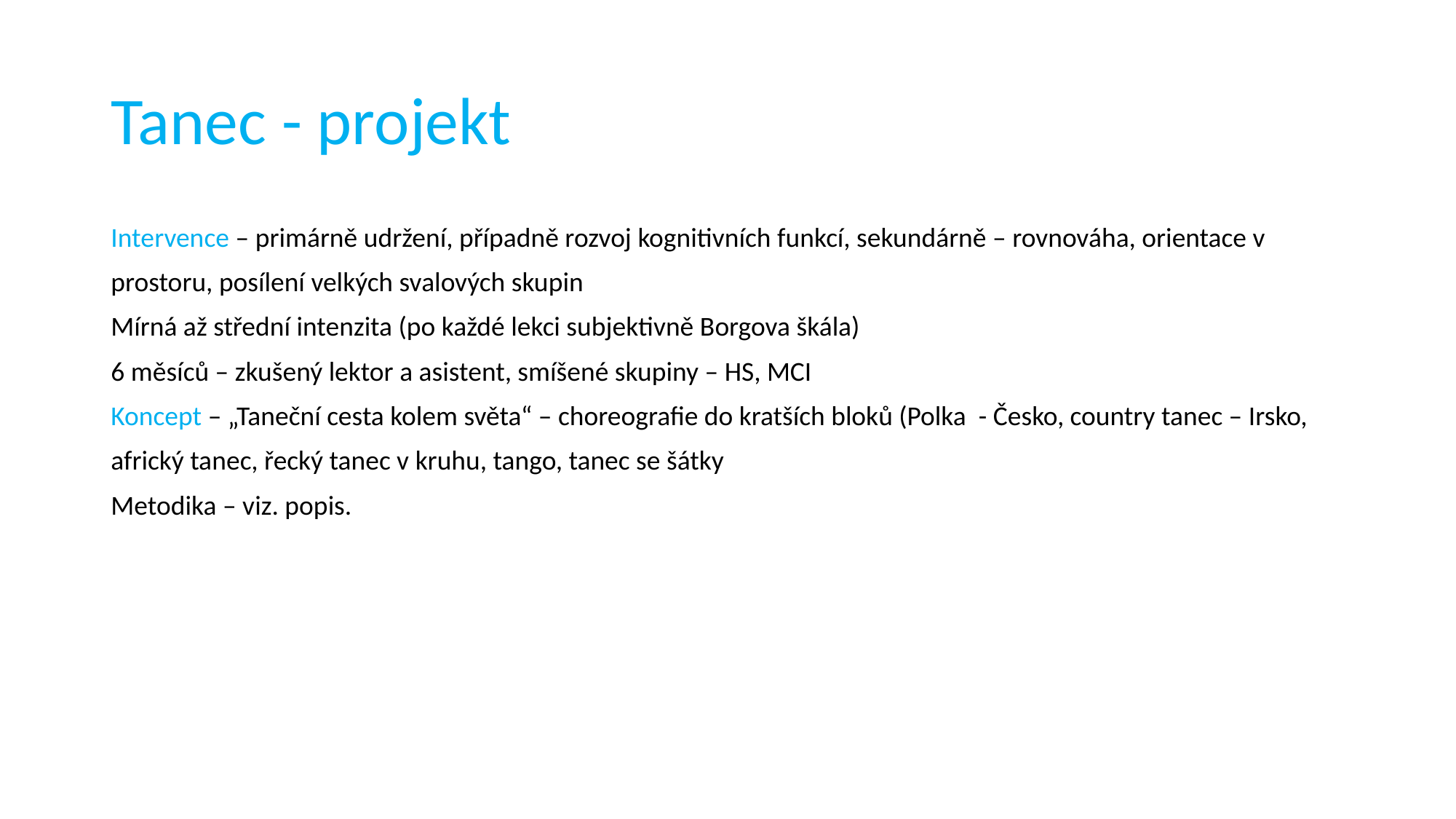

# Tanec - projekt
Intervence – primárně udržení, případně rozvoj kognitivních funkcí, sekundárně – rovnováha, orientace v
prostoru, posílení velkých svalových skupin
Mírná až střední intenzita (po každé lekci subjektivně Borgova škála)
6 měsíců – zkušený lektor a asistent, smíšené skupiny – HS, MCI
Koncept – „Taneční cesta kolem světa“ – choreografie do kratších bloků (Polka  - Česko, country tanec – Irsko,
africký tanec, řecký tanec v kruhu, tango, tanec se šátky
Metodika – viz. popis.